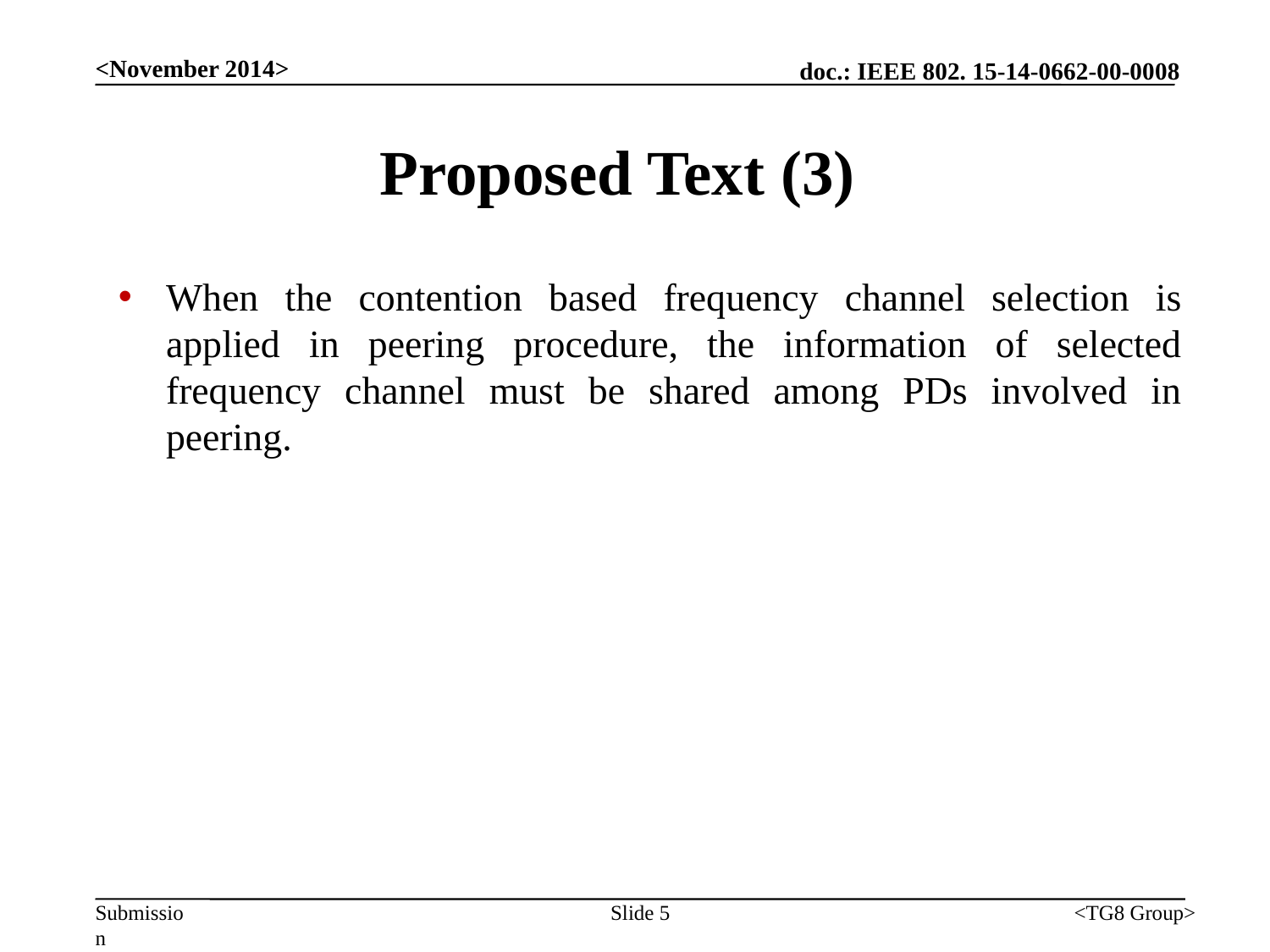

<November 2014>
# Proposed Text (3)
When the contention based frequency channel selection is applied in peering procedure, the information of selected frequency channel must be shared among PDs involved in peering.

Slide 5
<TG8 Group>